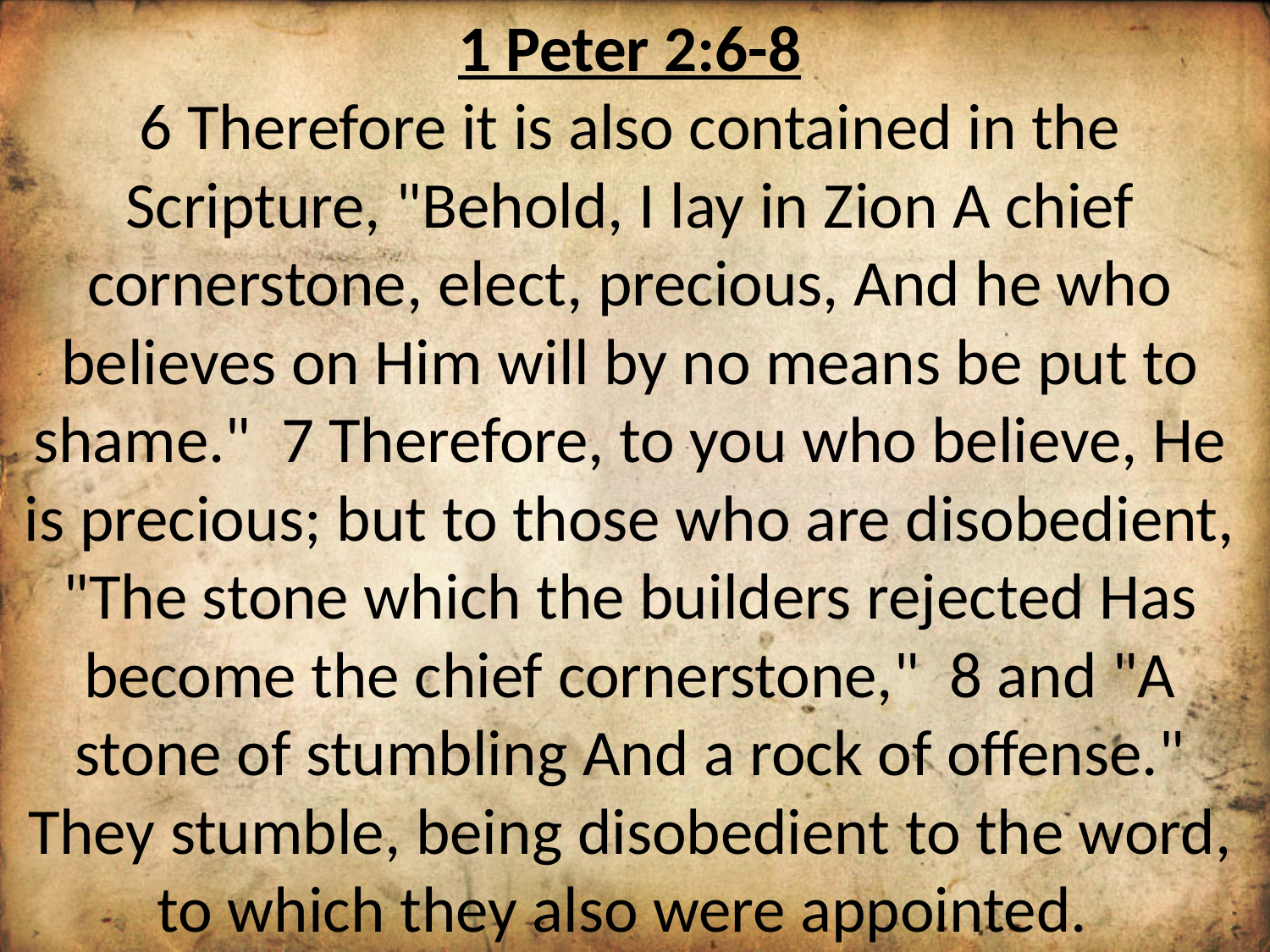

1 Peter 2:6-8
6 Therefore it is also contained in the Scripture, "Behold, I lay in Zion A chief cornerstone, elect, precious, And he who believes on Him will by no means be put to shame."  7 Therefore, to you who believe, He is precious; but to those who are disobedient, "The stone which the builders rejected Has become the chief cornerstone,"  8 and "A stone of stumbling And a rock of offense." They stumble, being disobedient to the word, to which they also were appointed.